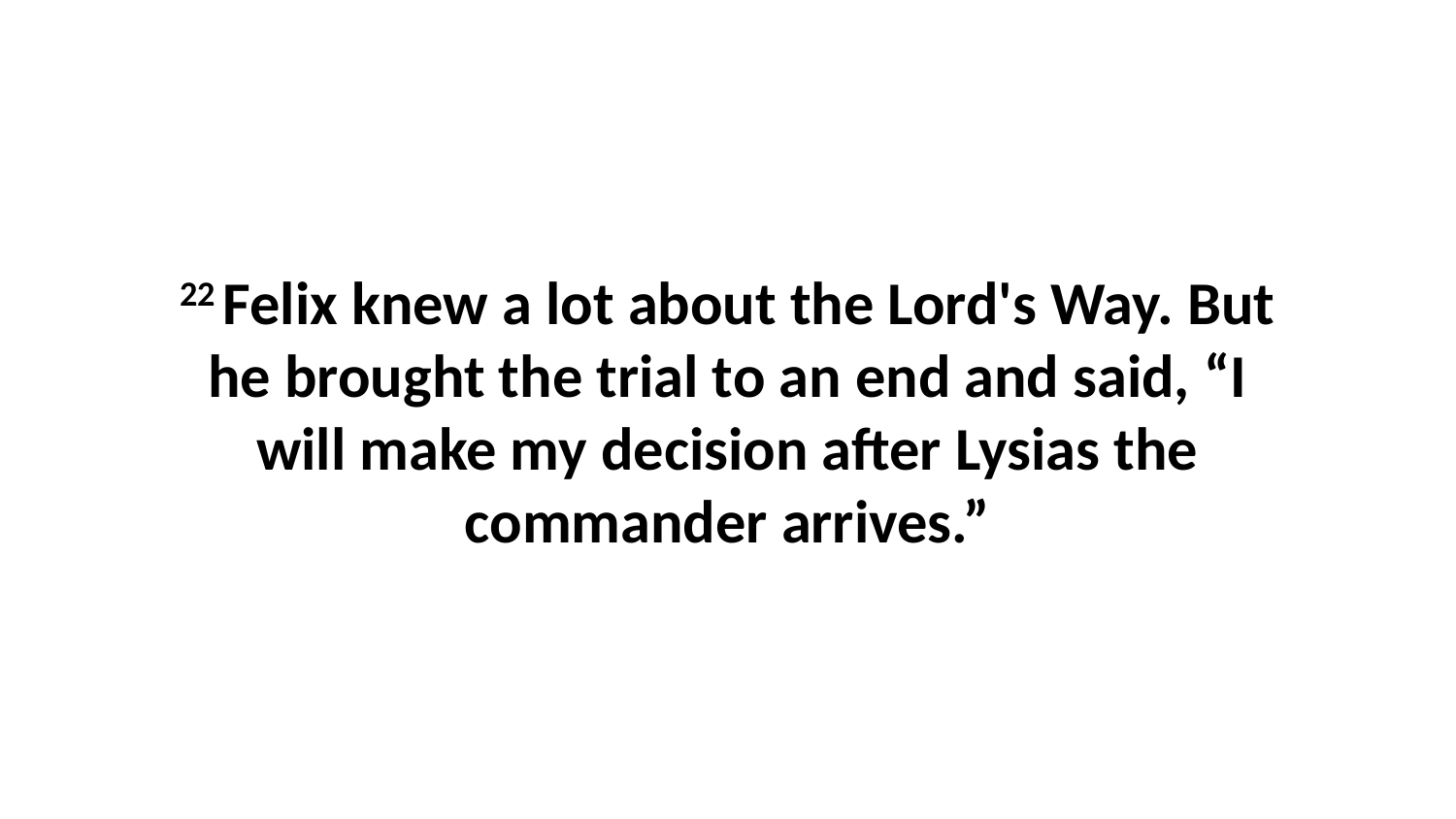

22 Felix knew a lot about the Lord's Way. But he brought the trial to an end and said, “I will make my decision after Lysias the commander arrives.”